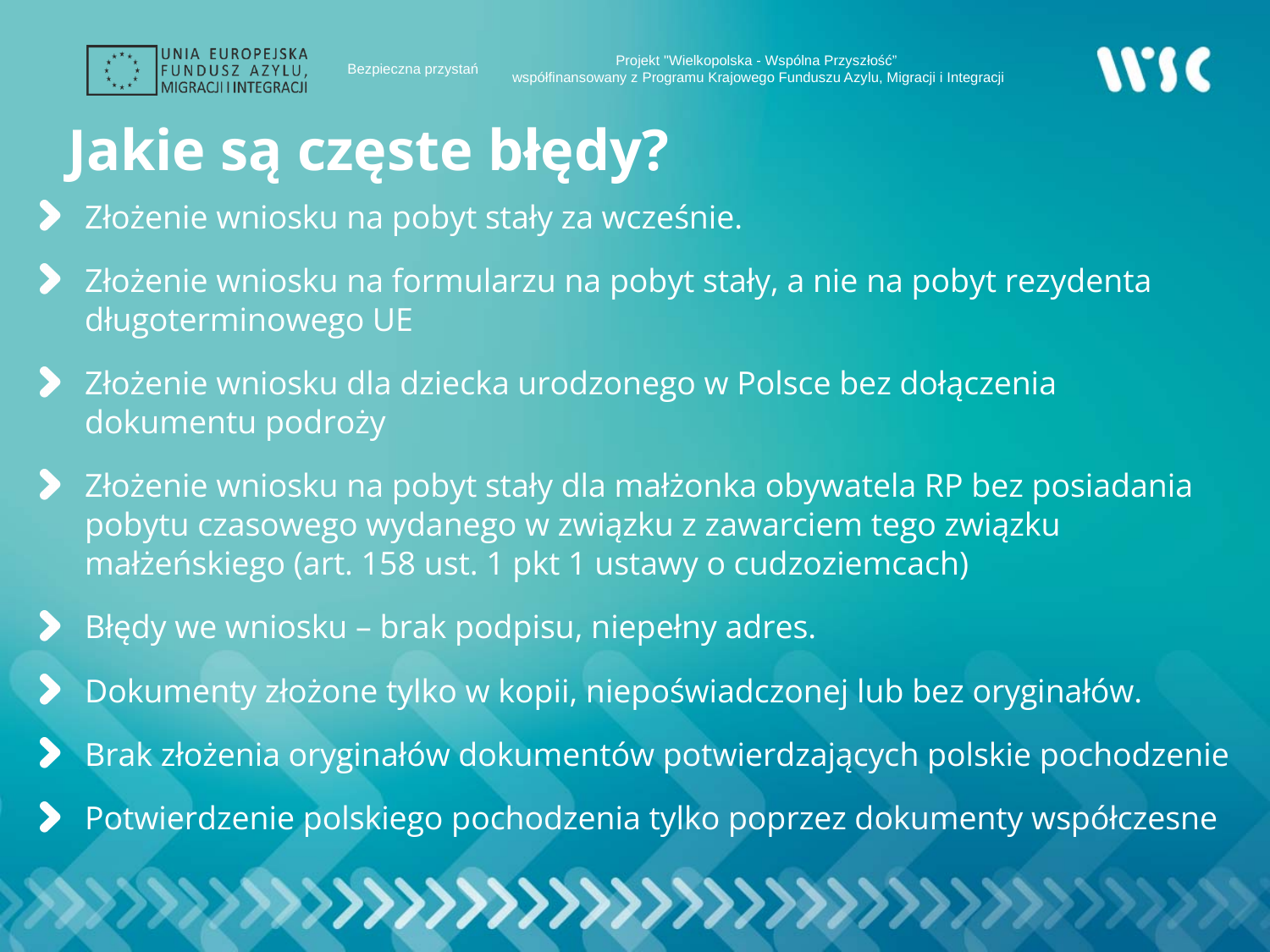

# Jakie są częste błędy?
Złożenie wniosku na pobyt stały za wcześnie.
Złożenie wniosku na formularzu na pobyt stały, a nie na pobyt rezydenta długoterminowego UE
Złożenie wniosku dla dziecka urodzonego w Polsce bez dołączenia dokumentu podroży
Złożenie wniosku na pobyt stały dla małżonka obywatela RP bez posiadania pobytu czasowego wydanego w związku z zawarciem tego związku małżeńskiego (art. 158 ust. 1 pkt 1 ustawy o cudzoziemcach)
Błędy we wniosku – brak podpisu, niepełny adres.
Dokumenty złożone tylko w kopii, niepoświadczonej lub bez oryginałów.
Brak złożenia oryginałów dokumentów potwierdzających polskie pochodzenie
Potwierdzenie polskiego pochodzenia tylko poprzez dokumenty współczesne